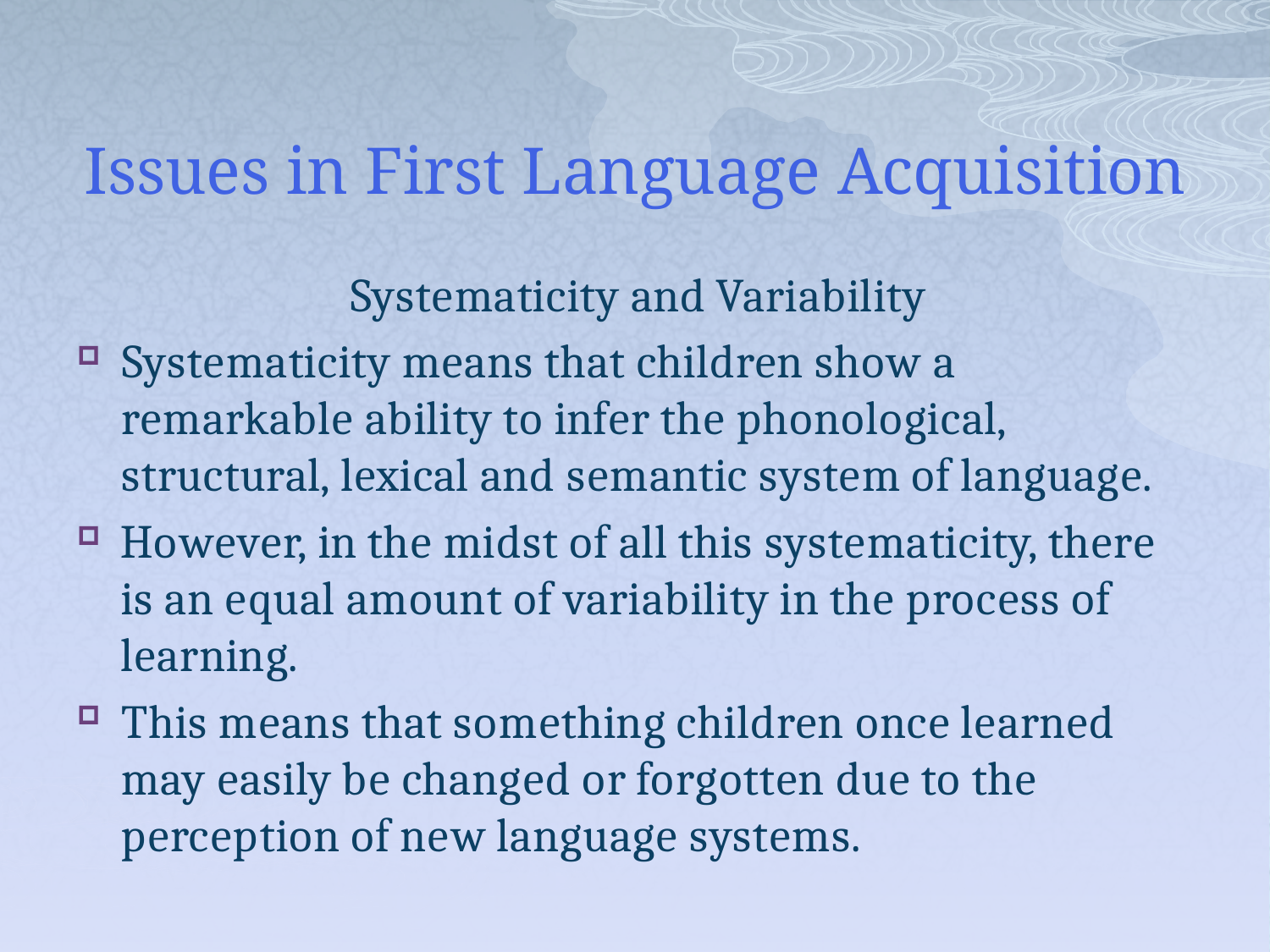

# Issues in First Language Acquisition
Systematicity and Variability
Systematicity means that children show a remarkable ability to infer the phonological, structural, lexical and semantic system of language.
However, in the midst of all this systematicity, there is an equal amount of variability in the process of learning.
This means that something children once learned may easily be changed or forgotten due to the perception of new language systems.